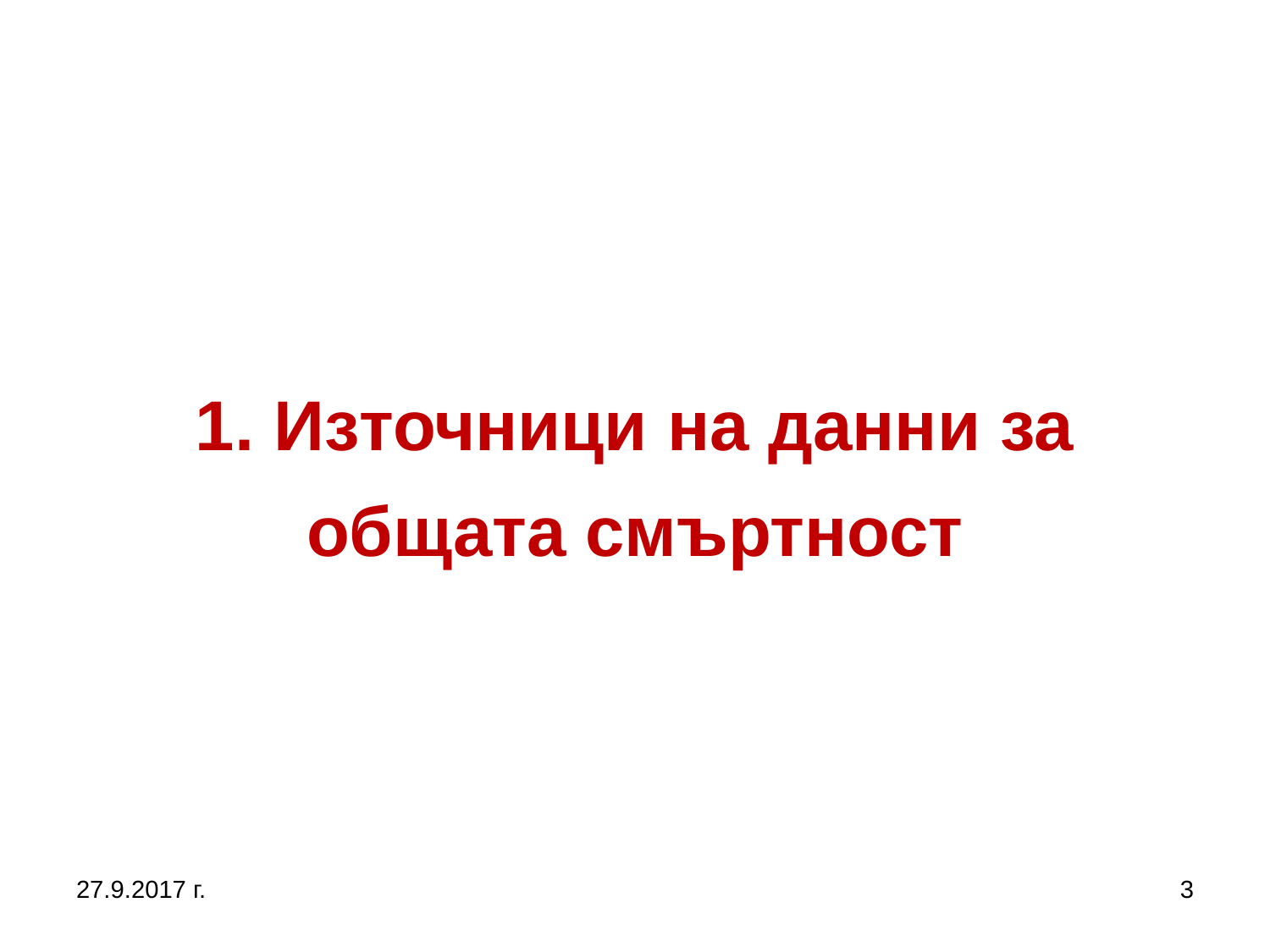

# 1. Източници на данни за общата смъртност
27.9.2017 г.
3